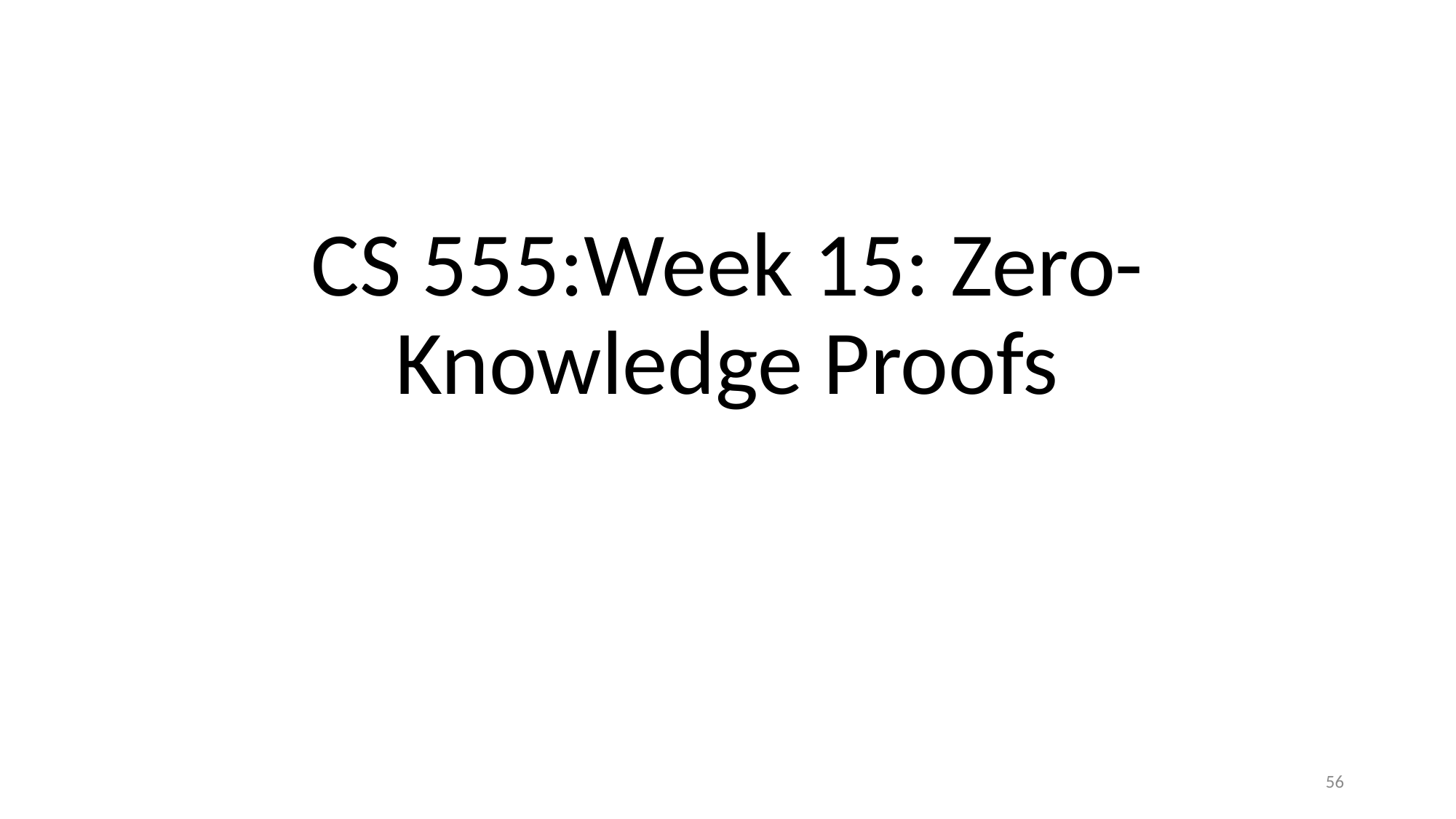

# CS 555:Week 15: Zero-Knowledge Proofs

56